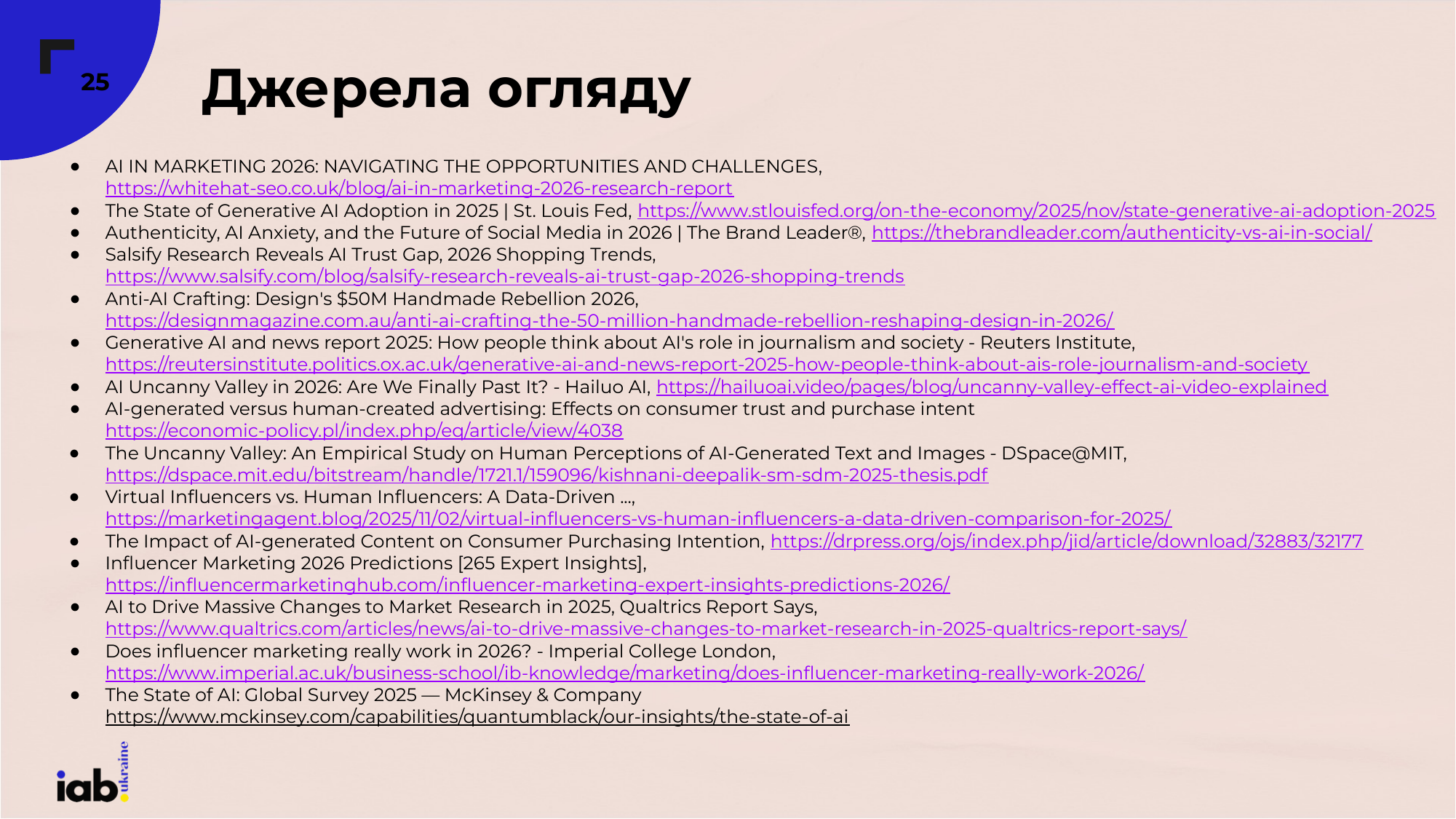

# Джерела огляду
25
AI IN MARKETING 2026: NAVIGATING THE OPPORTUNITIES AND CHALLENGES, https://whitehat-seo.co.uk/blog/ai-in-marketing-2026-research-report
The State of Generative AI Adoption in 2025 | St. Louis Fed, https://www.stlouisfed.org/on-the-economy/2025/nov/state-generative-ai-adoption-2025
Authenticity, AI Anxiety, and the Future of Social Media in 2026 | The Brand Leader®, https://thebrandleader.com/authenticity-vs-ai-in-social/
Salsify Research Reveals AI Trust Gap, 2026 Shopping Trends, https://www.salsify.com/blog/salsify-research-reveals-ai-trust-gap-2026-shopping-trends
Anti-AI Crafting: Design's $50M Handmade Rebellion 2026, https://designmagazine.com.au/anti-ai-crafting-the-50-million-handmade-rebellion-reshaping-design-in-2026/
Generative AI and news report 2025: How people think about AI's role in journalism and society - Reuters Institute, https://reutersinstitute.politics.ox.ac.uk/generative-ai-and-news-report-2025-how-people-think-about-ais-role-journalism-and-society
AI Uncanny Valley in 2026: Are We Finally Past It? - Hailuo AI, https://hailuoai.video/pages/blog/uncanny-valley-effect-ai-video-explained
AI-generated versus human-created advertising: Effects on consumer trust and purchase intent https://economic-policy.pl/index.php/eq/article/view/4038
The Uncanny Valley: An Empirical Study on Human Perceptions of AI-Generated Text and Images - DSpace@MIT, https://dspace.mit.edu/bitstream/handle/1721.1/159096/kishnani-deepalik-sm-sdm-2025-thesis.pdf
Virtual Influencers vs. Human Influencers: A Data-Driven ..., https://marketingagent.blog/2025/11/02/virtual-influencers-vs-human-influencers-a-data-driven-comparison-for-2025/
The Impact of AI-generated Content on Consumer Purchasing Intention, https://drpress.org/ojs/index.php/jid/article/download/32883/32177
Influencer Marketing 2026 Predictions [265 Expert Insights],  https://influencermarketinghub.com/influencer-marketing-expert-insights-predictions-2026/
AI to Drive Massive Changes to Market Research in 2025, Qualtrics Report Says, https://www.qualtrics.com/articles/news/ai-to-drive-massive-changes-to-market-research-in-2025-qualtrics-report-says/
Does influencer marketing really work in 2026? - Imperial College London, https://www.imperial.ac.uk/business-school/ib-knowledge/marketing/does-influencer-marketing-really-work-2026/
The State of AI: Global Survey 2025 — McKinsey & Company
https://www.mckinsey.com/capabilities/quantumblack/our-insights/the-state-of-ai